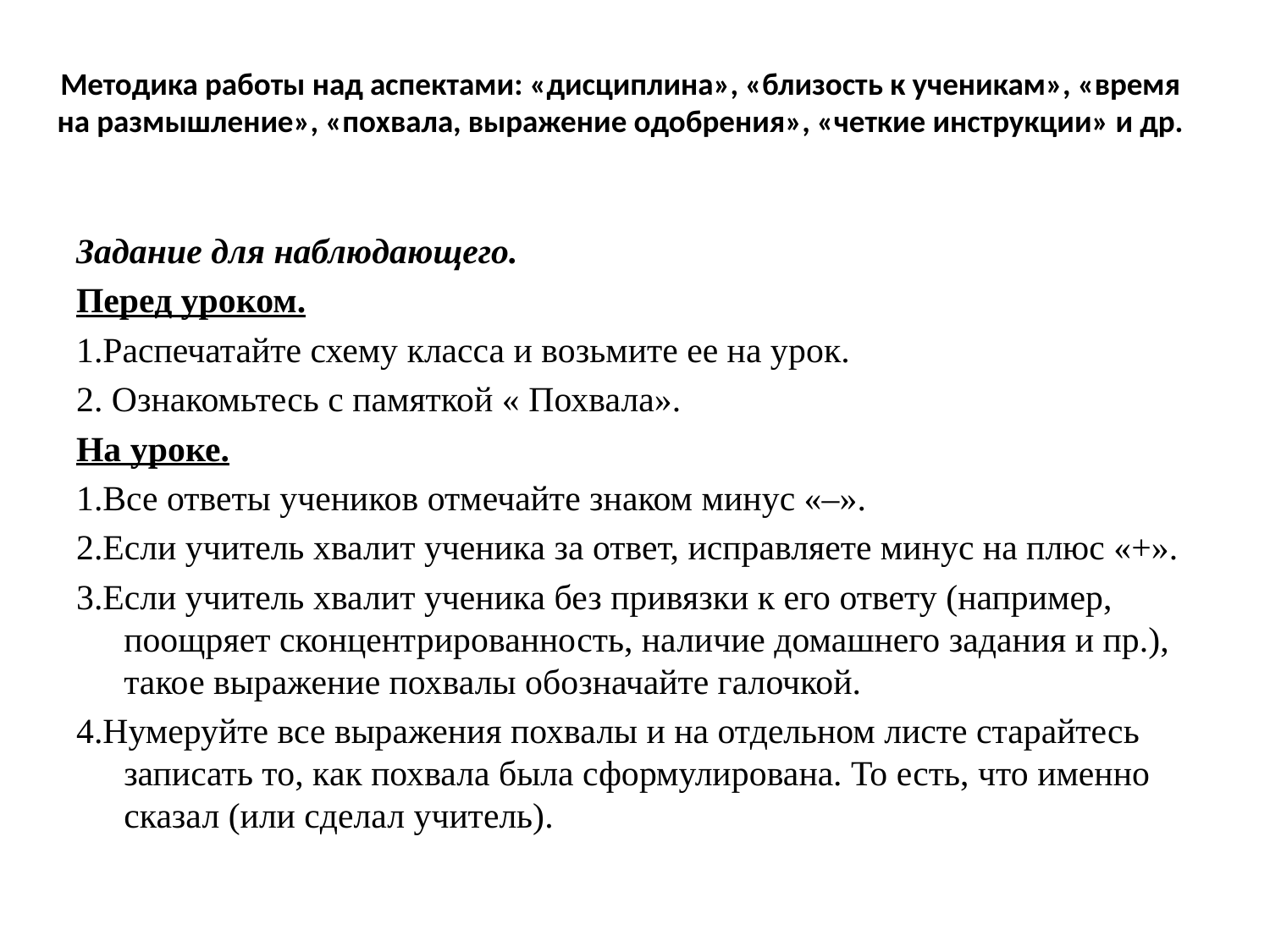

# Методика работы над аспектами: «дисциплина», «близость к ученикам», «время на размышление», «похвала, выражение одобрения», «четкие инструкции» и др.
Задание для наблюдающего.
Перед уроком.
1.Распечатайте схему класса и возьмите ее на урок.
2. Ознакомьтесь с памяткой « Похвала».
На уроке.
1.Все ответы учеников отмечайте знаком минус «–».
2.Если учитель хвалит ученика за ответ, исправляете минус на плюс «+».
3.Если учитель хвалит ученика без привязки к его ответу (например, поощряет сконцентрированность, наличие домашнего задания и пр.), такое выражение похвалы обозначайте галочкой.
4.Нумеруйте все выражения похвалы и на отдельном листе старайтесь записать то, как похвала была сформулирована. То есть, что именно сказал (или сделал учитель).